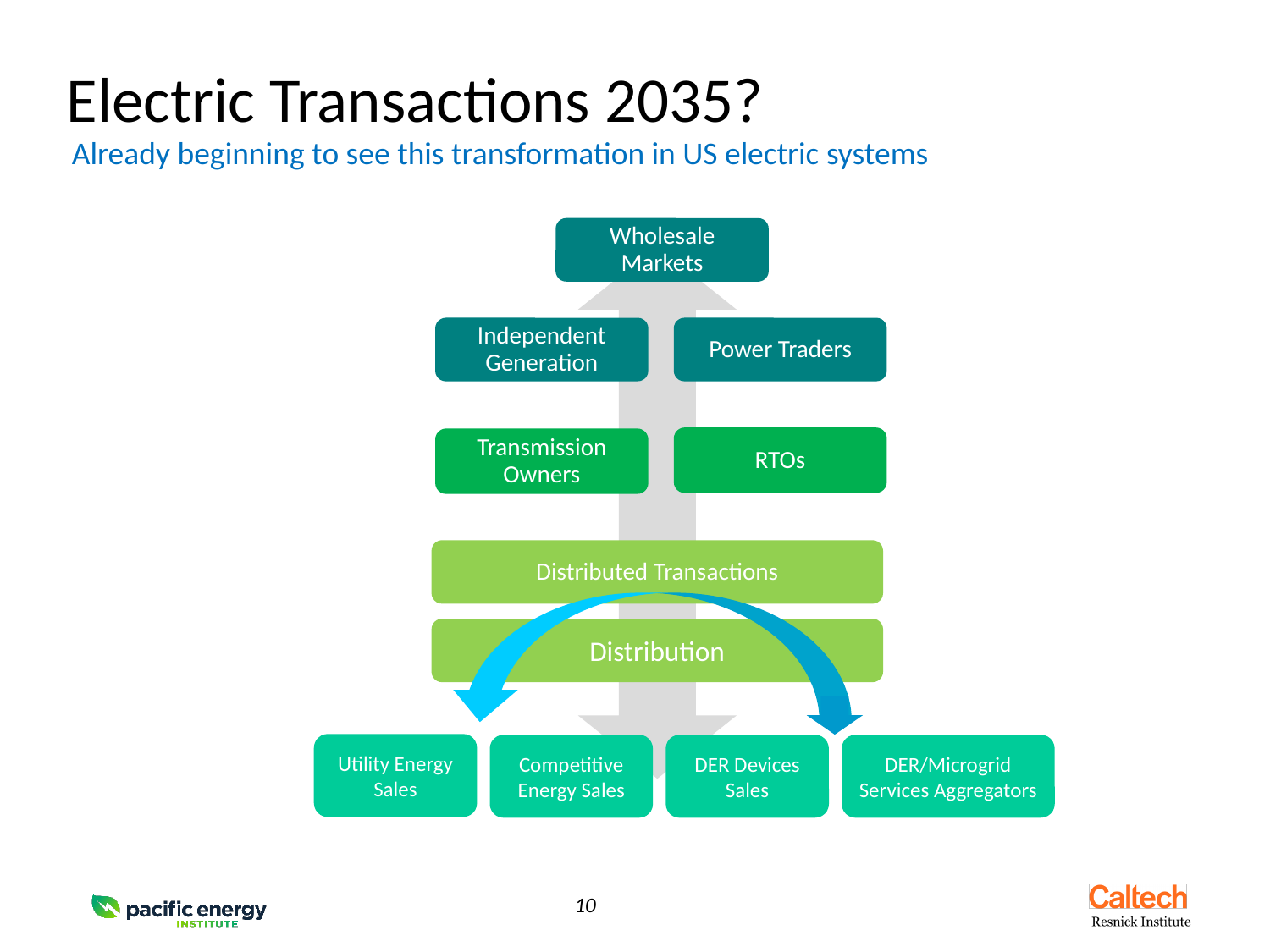

# Electric Transactions 2035?
Already beginning to see this transformation in US electric systems
Wholesale Markets

Power Traders
Independent Generation
RTOs
Transmission
Owners
Distributed Transactions

Distribution

Utility Energy Sales
Competitive Energy Sales
DER Devices Sales
DER/Microgrid Services Aggregators